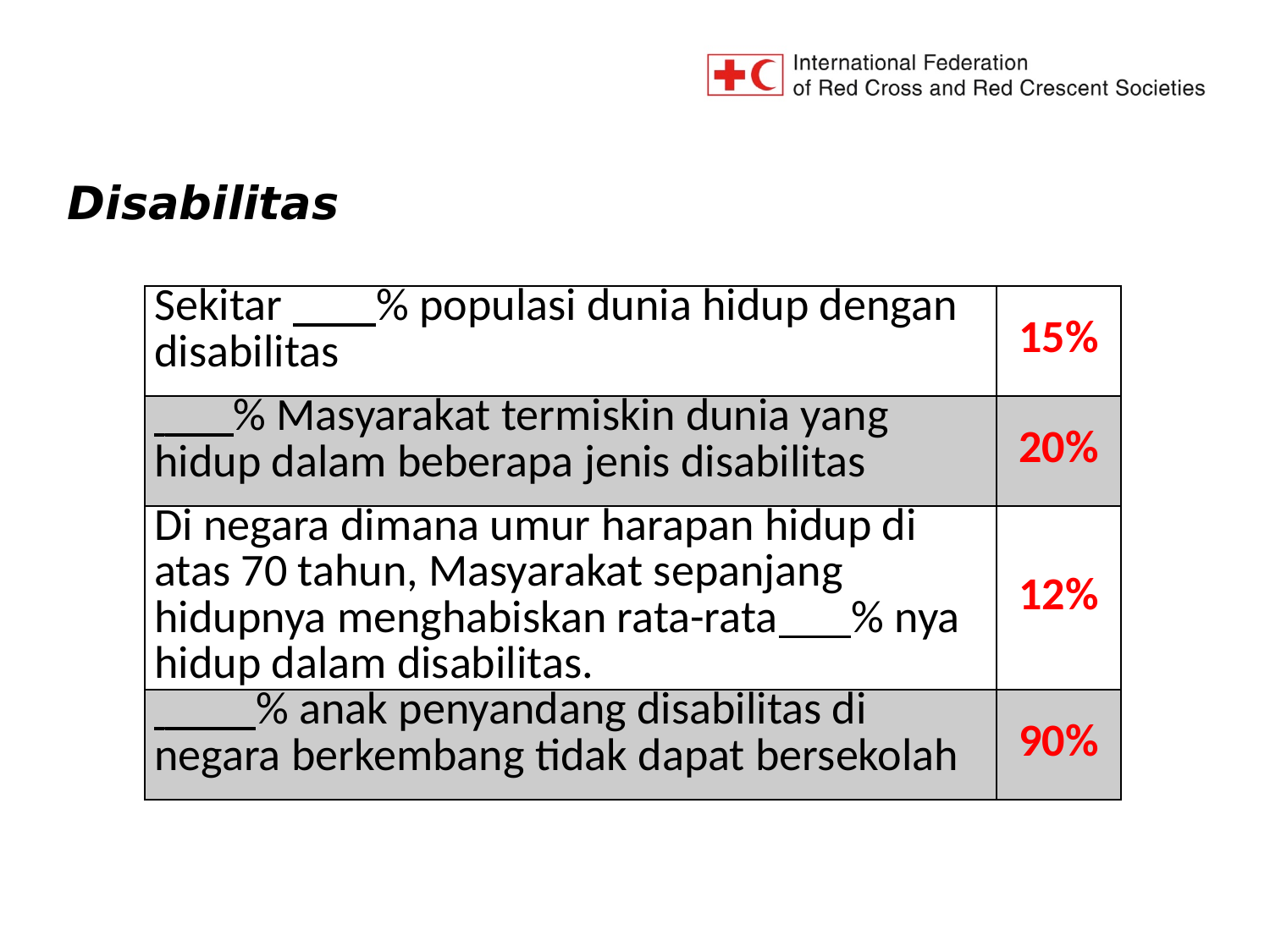

# Disabilitas
| Sekitar % populasi dunia hidup dengan disabilitas | 15% |
| --- | --- |
| \_\_\_% Masyarakat termiskin dunia yang hidup dalam beberapa jenis disabilitas | 20% |
| Di negara dimana umur harapan hidup di atas 70 tahun, Masyarakat sepanjang hidupnya menghabiskan rata-rata % nya hidup dalam disabilitas. | 12% |
| \_\_\_\_% anak penyandang disabilitas di negara berkembang tidak dapat bersekolah | 90% |